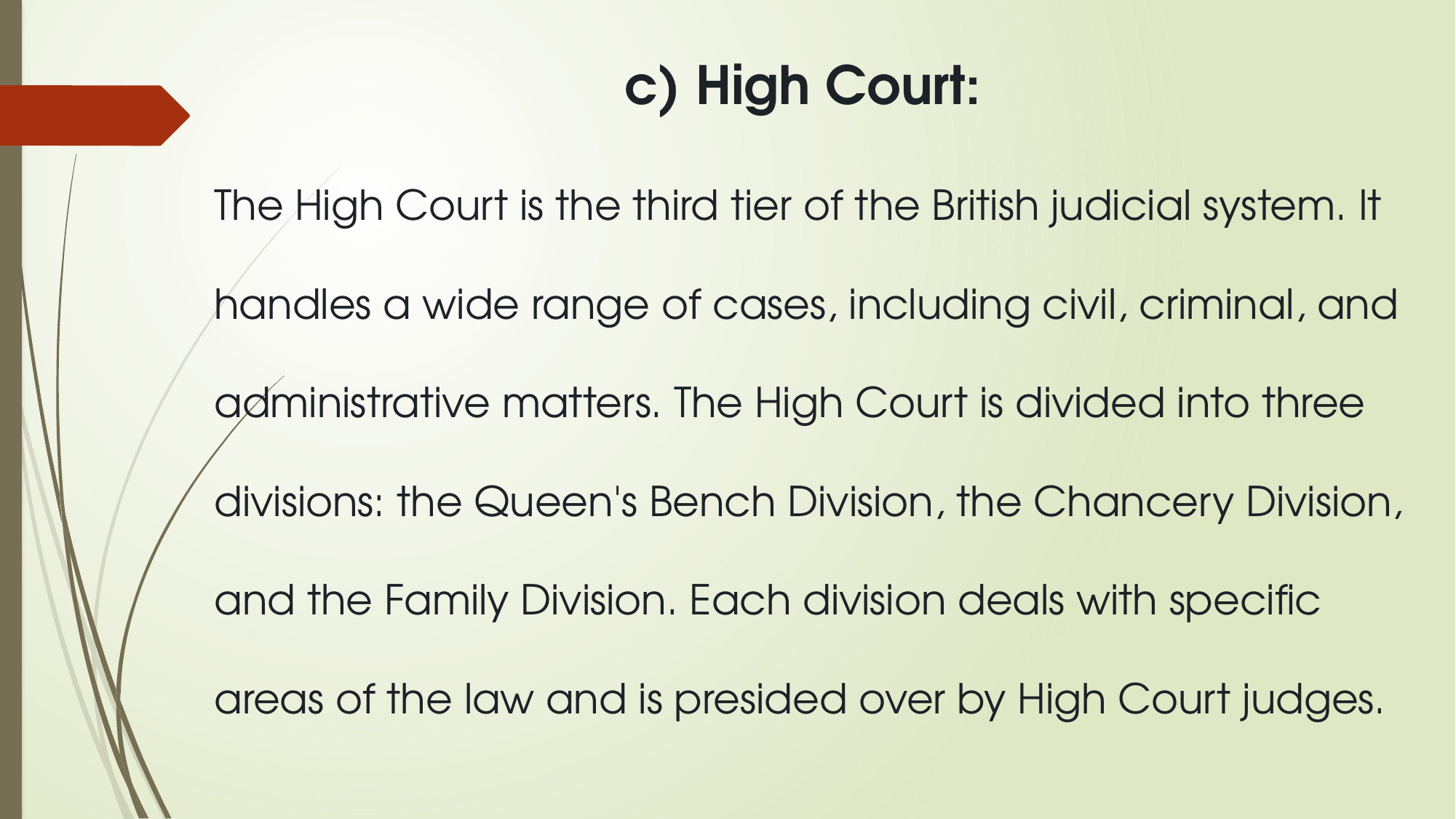

c) High Court:
The High Court is the third tier of the British judicial system. It handles a wide range of cases, including civil, criminal, and administrative matters. The High Court is divided into three divisions: the Queen's Bench Division, the Chancery Division, and the Family Division. Each division deals with specific areas of the law and is presided over by High Court judges.